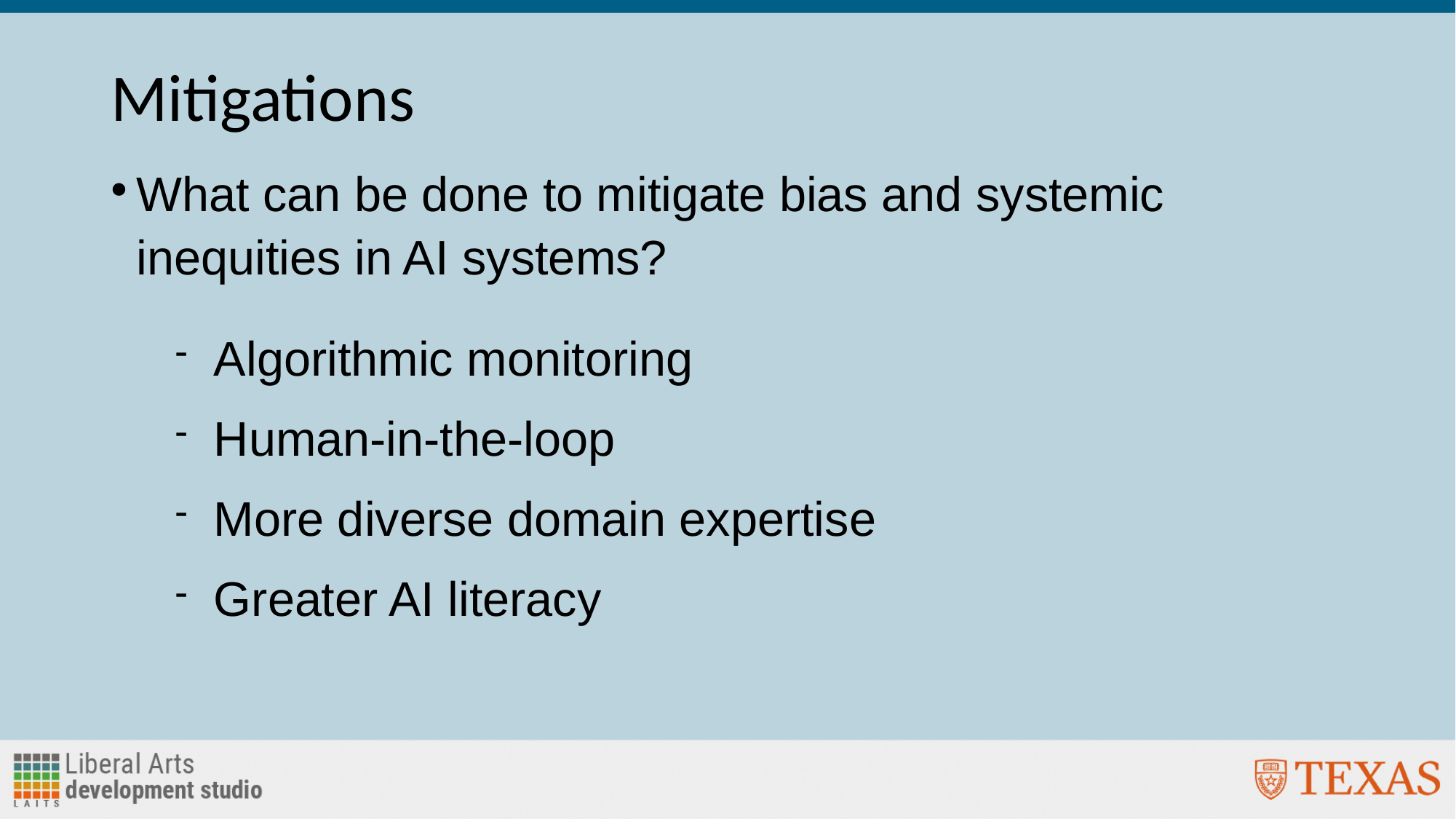

# Mitigations
What can be done to mitigate bias and systemic inequities in AI systems?
Algorithmic monitoring
Human-in-the-loop
More diverse domain expertise
Greater AI literacy